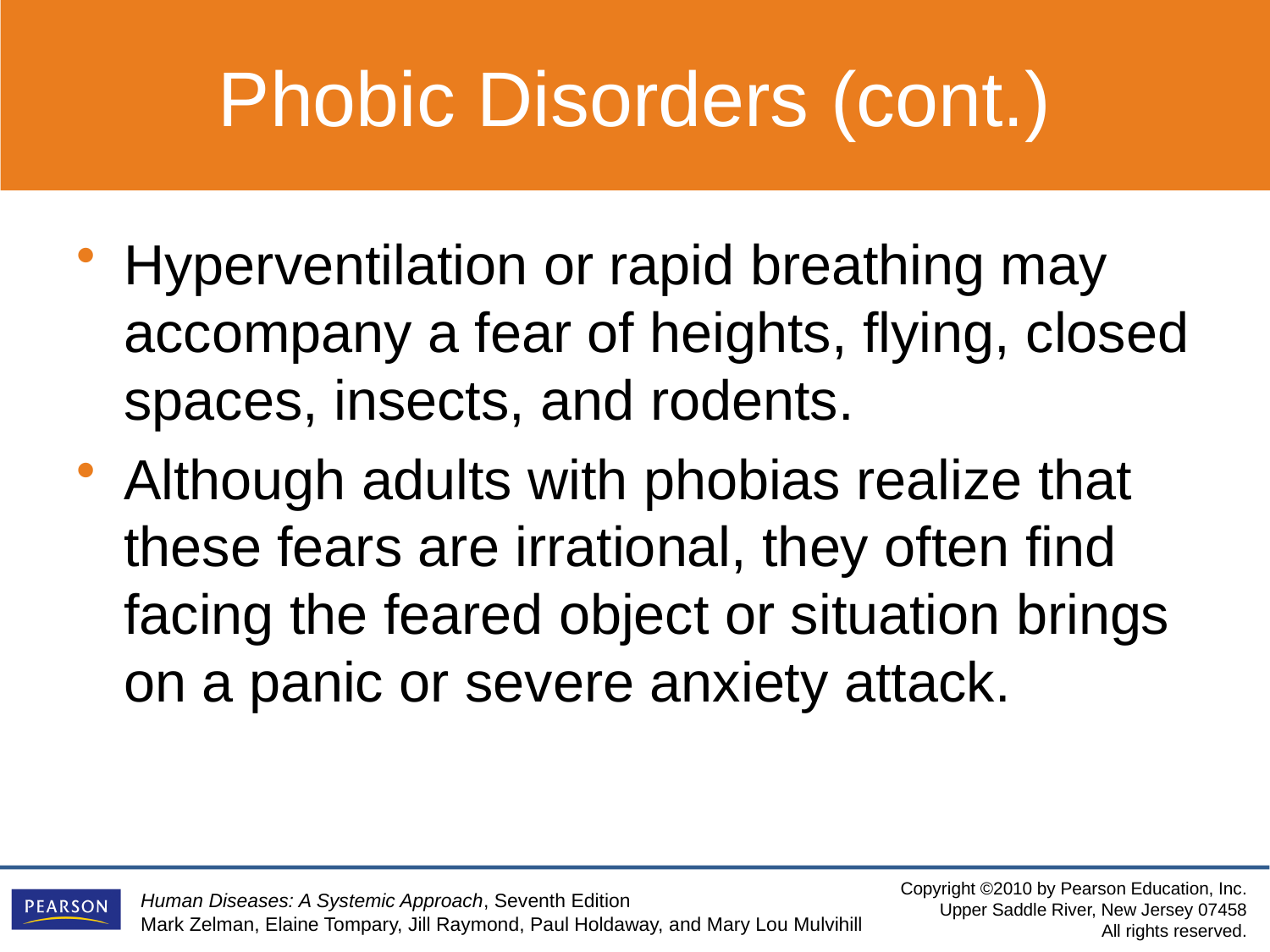

Phobic Disorders (cont.)
Hyperventilation or rapid breathing may accompany a fear of heights, flying, closed spaces, insects, and rodents.
Although adults with phobias realize that these fears are irrational, they often find facing the feared object or situation brings on a panic or severe anxiety attack.